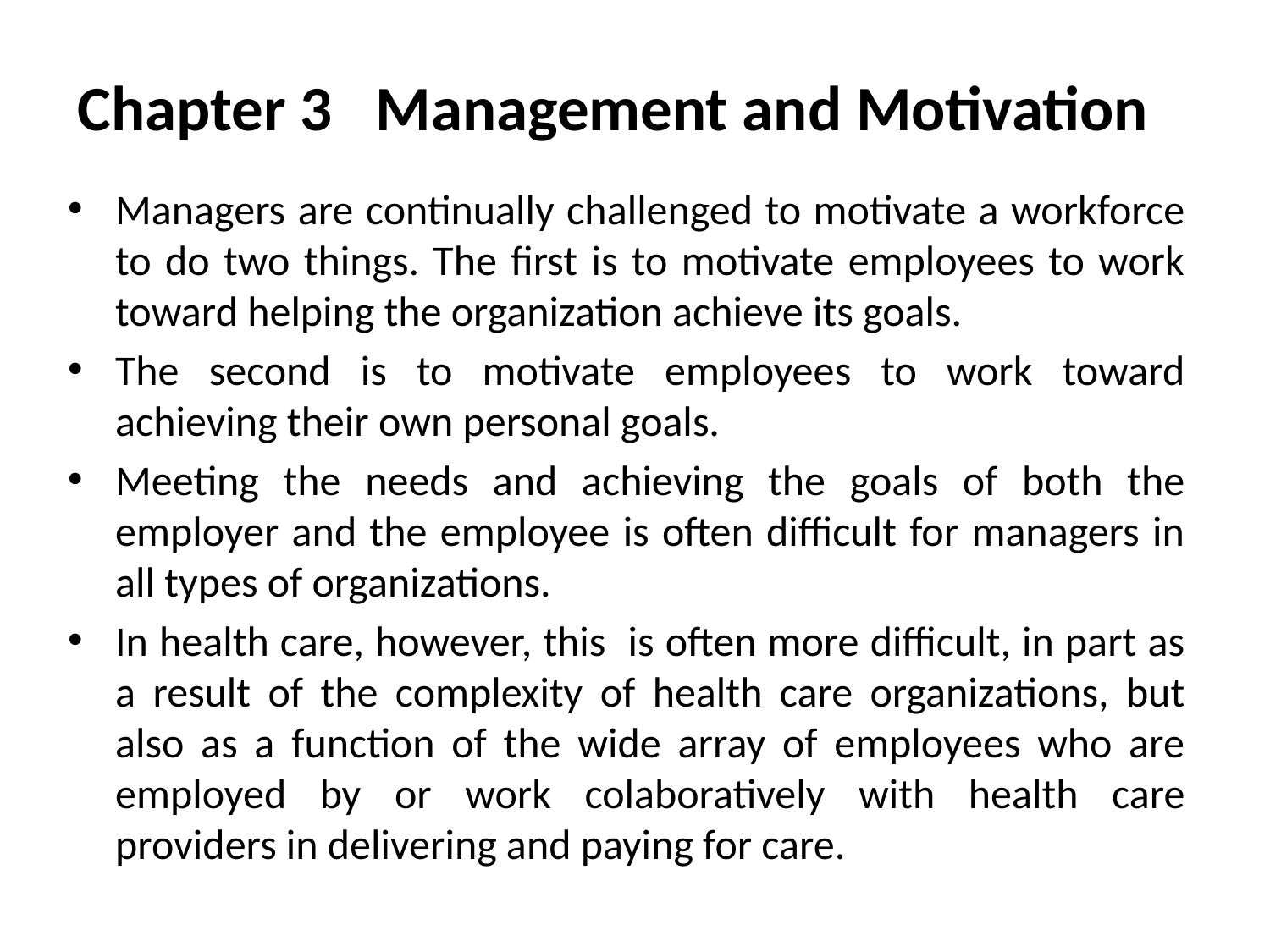

# Chapter 3   Management and Motivation
Managers are continually challenged to motivate a workforce to do two things. The first is to motivate employees to work toward helping the organization achieve its goals.
The second is to motivate employees to work toward achieving their own personal goals.
Meeting the needs and achieving the goals of both the employer and the employee is often difficult for managers in all types of organizations.
In health care, however, this  is often more difficult, in part as a result of the complexity of health care organizations, but also as a function of the wide array of employees who are employed by or work colaboratively with health care providers in delivering and paying for care.